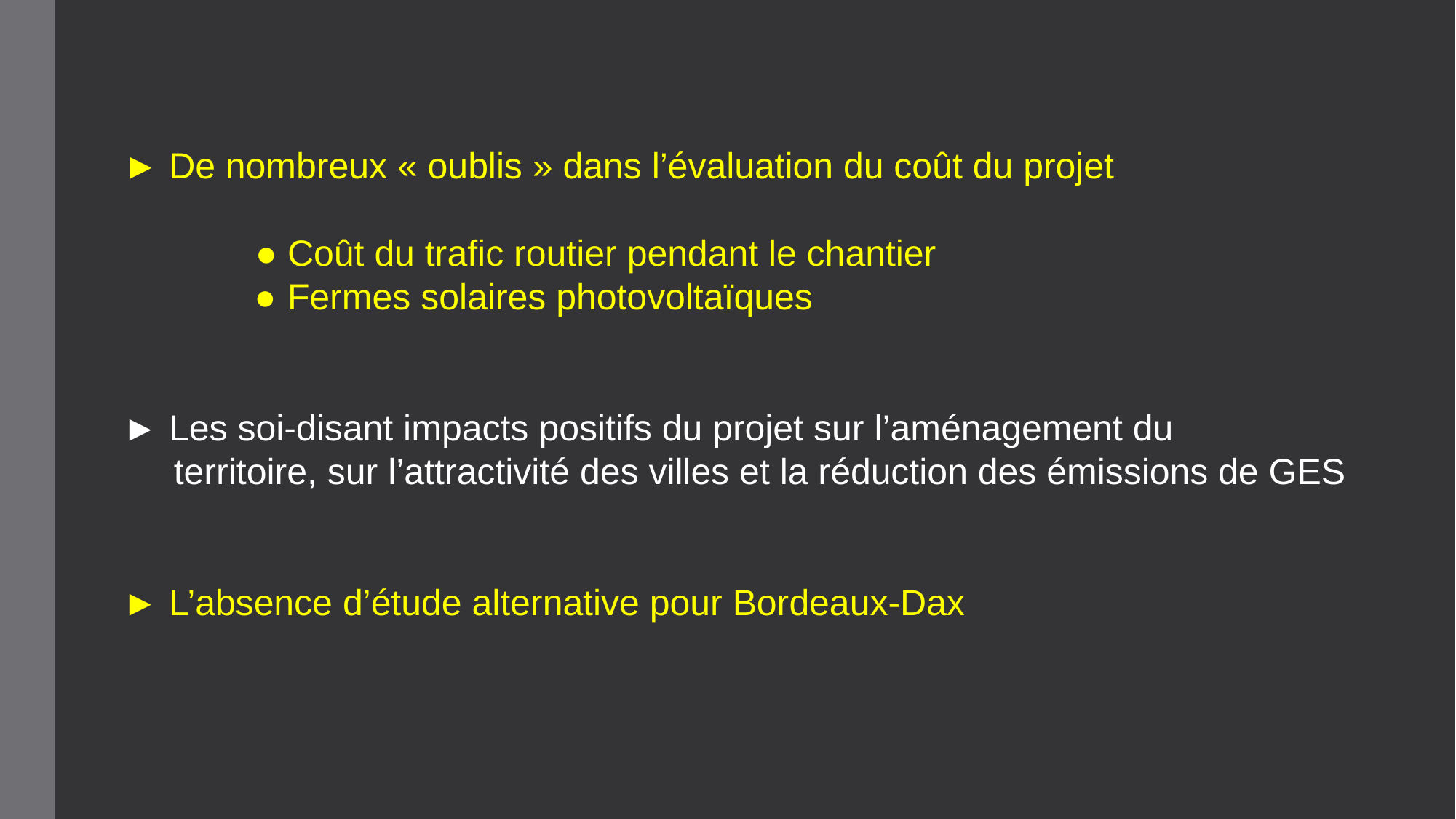

► De nombreux « oublis » dans l’évaluation du coût du projet

                        ● Coût du trafic routier pendant le chantier
                        ● Fermes solaires photovoltaïques

           ► Les soi-disant impacts positifs du projet sur l’aménagement du
                territoire, sur l’attractivité des villes et la réduction des émissions de GES

           ► L’absence d’étude alternative pour Bordeaux-Dax